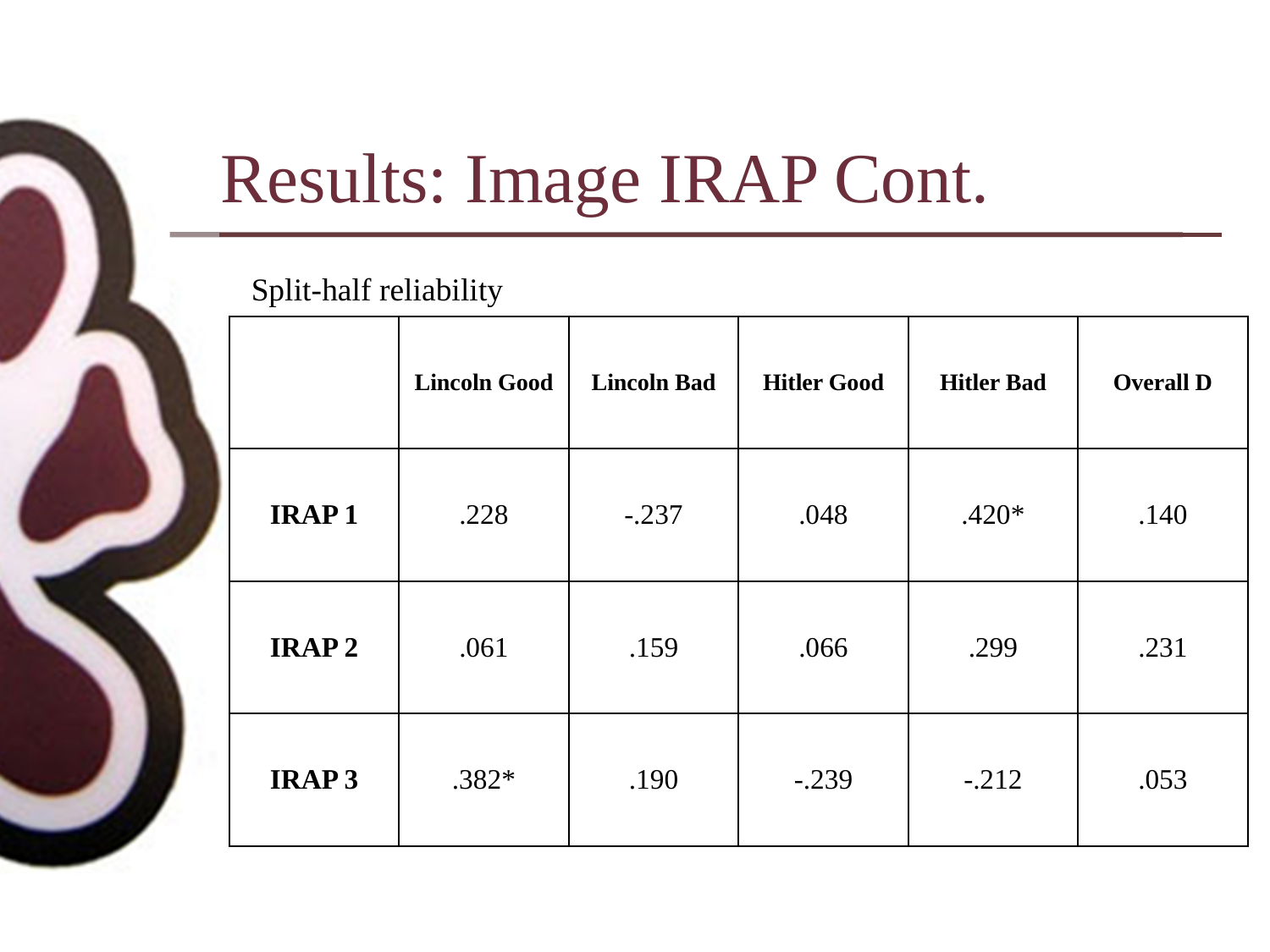

Results: Image IRAP Cont.
Split-half reliability
|  | Lincoln Good | Lincoln Bad | Hitler Good | Hitler Bad | Overall D |
| --- | --- | --- | --- | --- | --- |
| IRAP 1 | .228 | -.237 | .048 | .420\* | .140 |
| IRAP 2 | .061 | .159 | .066 | .299 | .231 |
| IRAP 3 | .382\* | .190 | -.239 | -.212 | .053 |